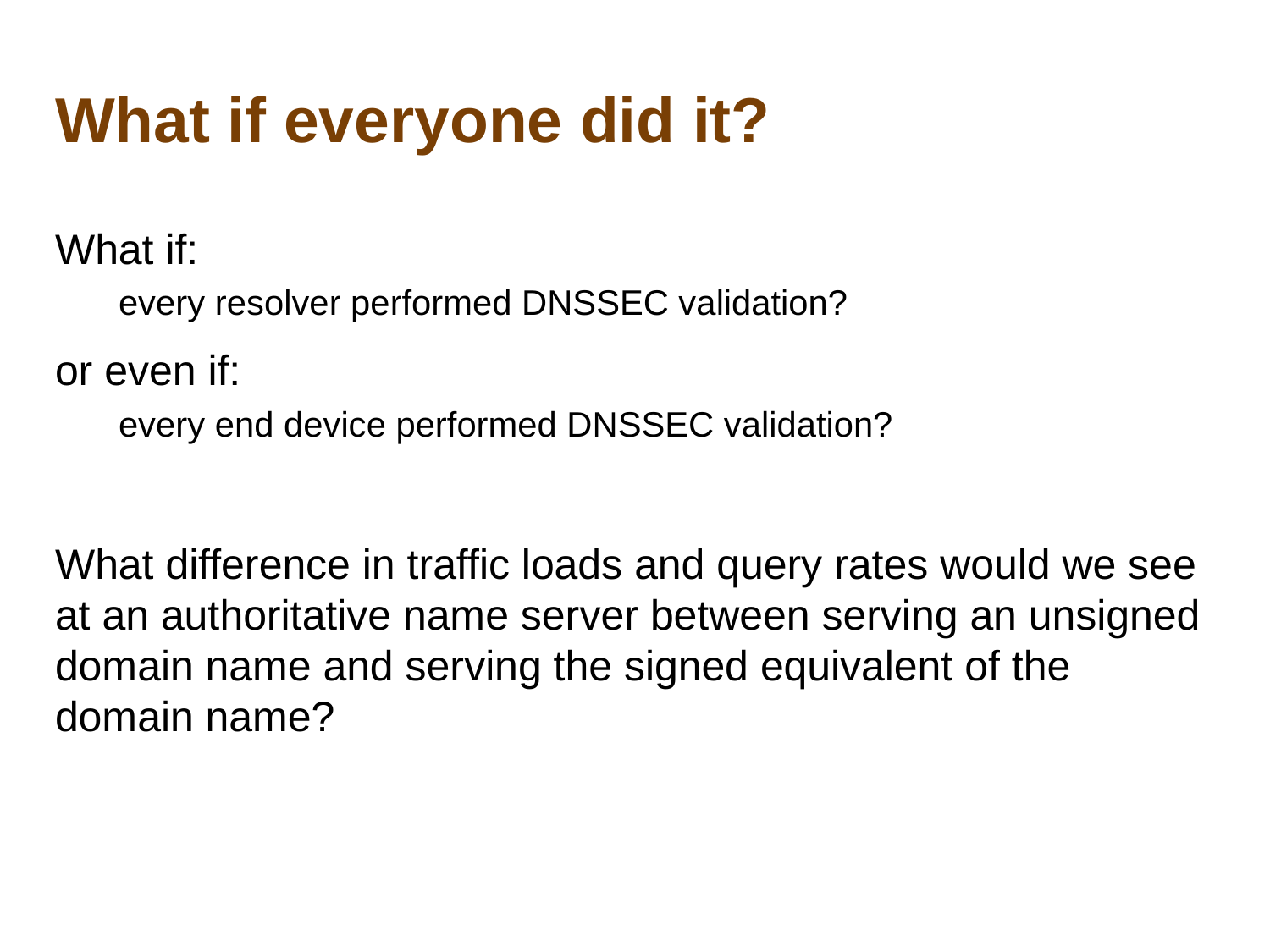

# What if everyone did it?
What if:
every resolver performed DNSSEC validation?
or even if:
every end device performed DNSSEC validation?

What difference in traffic loads and query rates would we see at an authoritative name server between serving an unsigned domain name and serving the signed equivalent of the domain name?